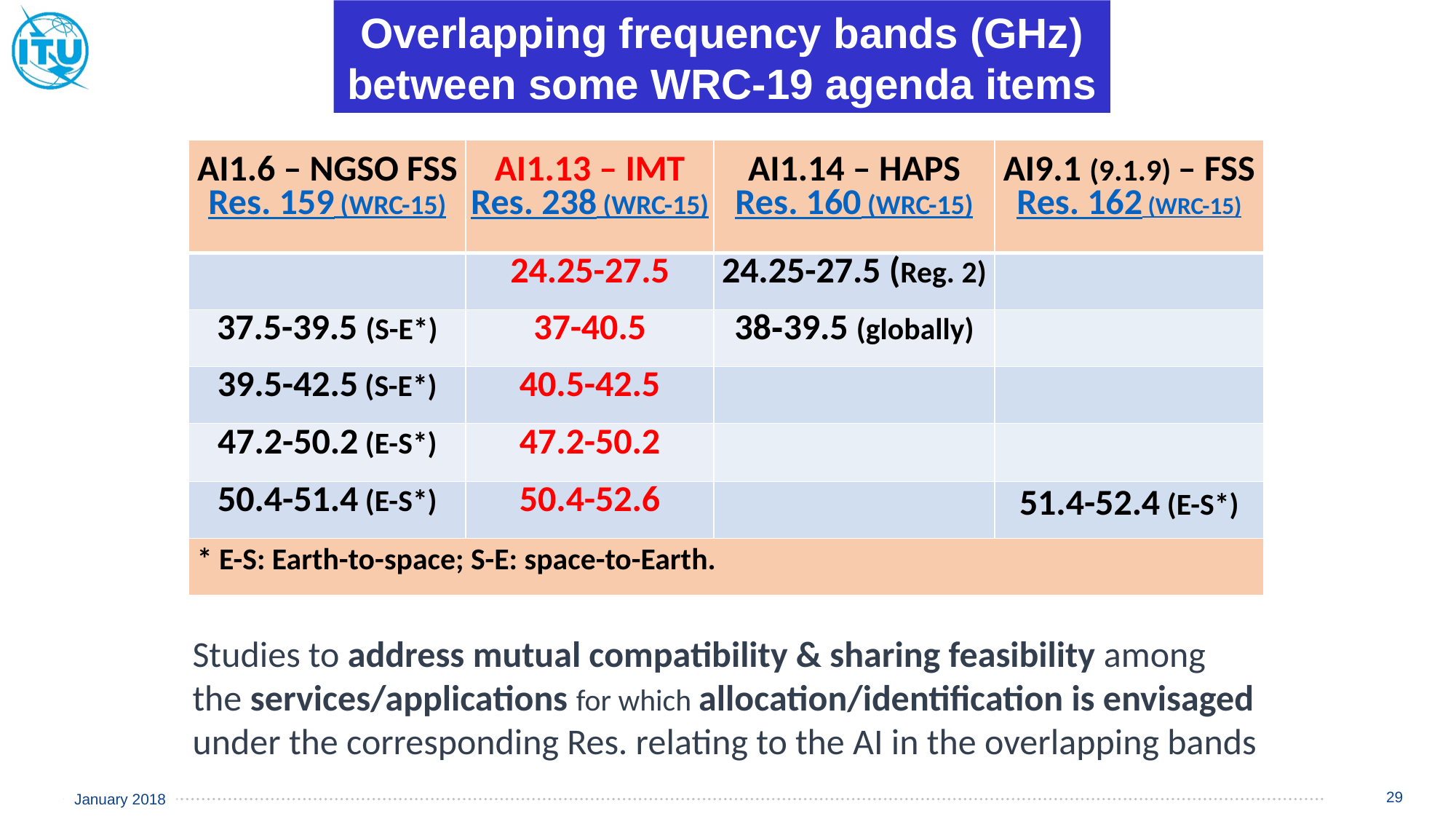

Overlapping frequency bands (GHz) between some WRC-19 agenda items
| AI1.6 – NGSO FSS Res. 159 (WRC-15) | AI1.13 – IMT Res. 238 (WRC-15) | AI1.14 – HAPS Res. 160 (WRC-15) | AI9.1 (9.1.9) – FSS Res. 162 (WRC-15) |
| --- | --- | --- | --- |
|  | 24.25-27.5 | 24.25-27.5 (Reg. 2) |  |
| 37.5-39.5 (S-E\*) | 37-40.5 | 38‑39.5 (globally) |  |
| 39.5-42.5 (S-E\*) | 40.5-42.5 |  |  |
| 47.2-50.2 (E-S\*) | 47.2-50.2 |  |  |
| 50.4-51.4 (E-S\*) | 50.4-52.6 |  | 51.4-52.4 (E-S\*) |
| \* E-S: Earth-to-space; S-E: space-to-Earth. |  |  |  |
Studies to address mutual compatibility & sharing feasibility among
the services/applications for which allocation/identification is envisaged
under the corresponding Res. relating to the AI in the overlapping bands